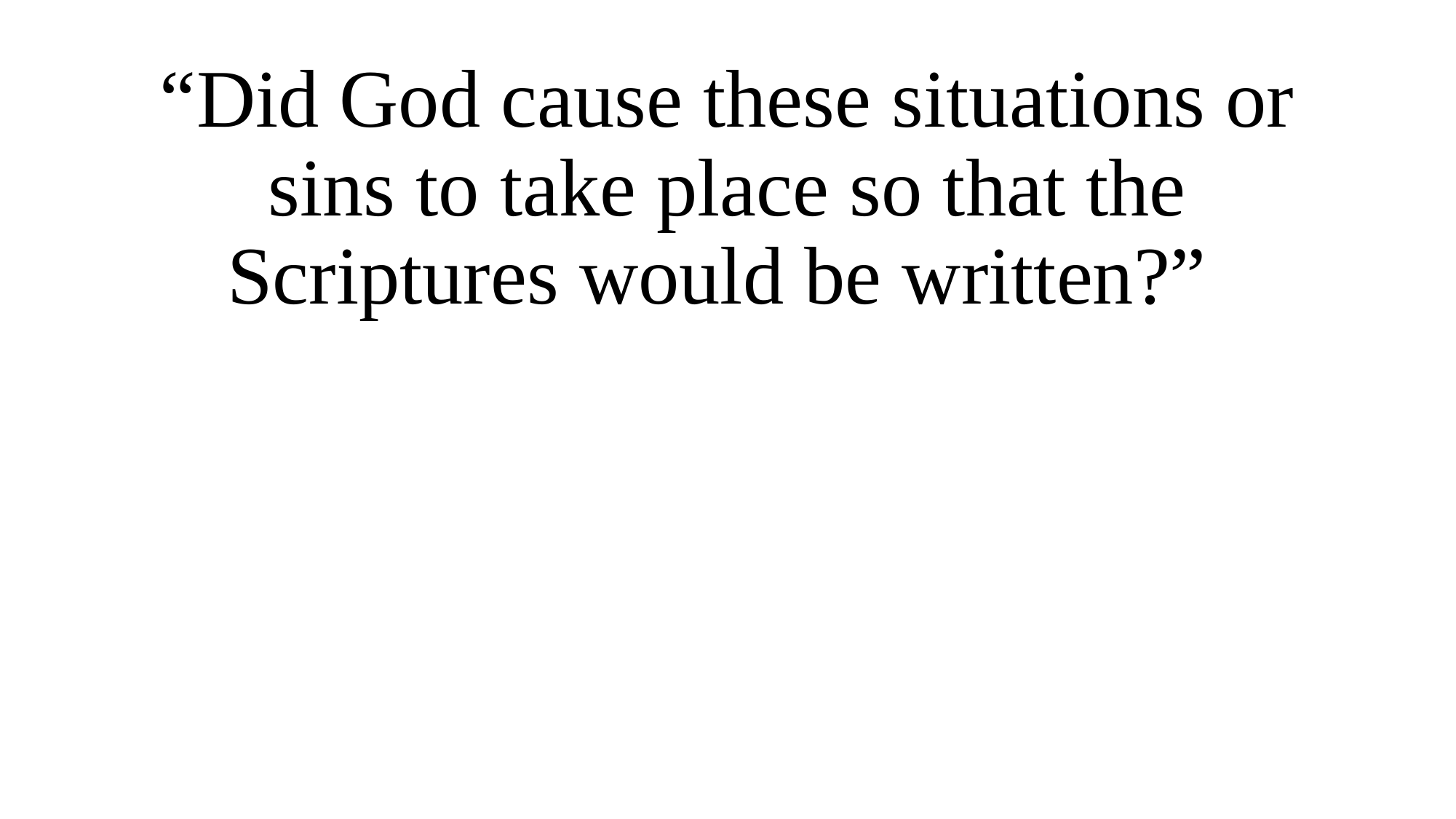

“Did God cause these situations or sins to take place so that the Scriptures would be written?”